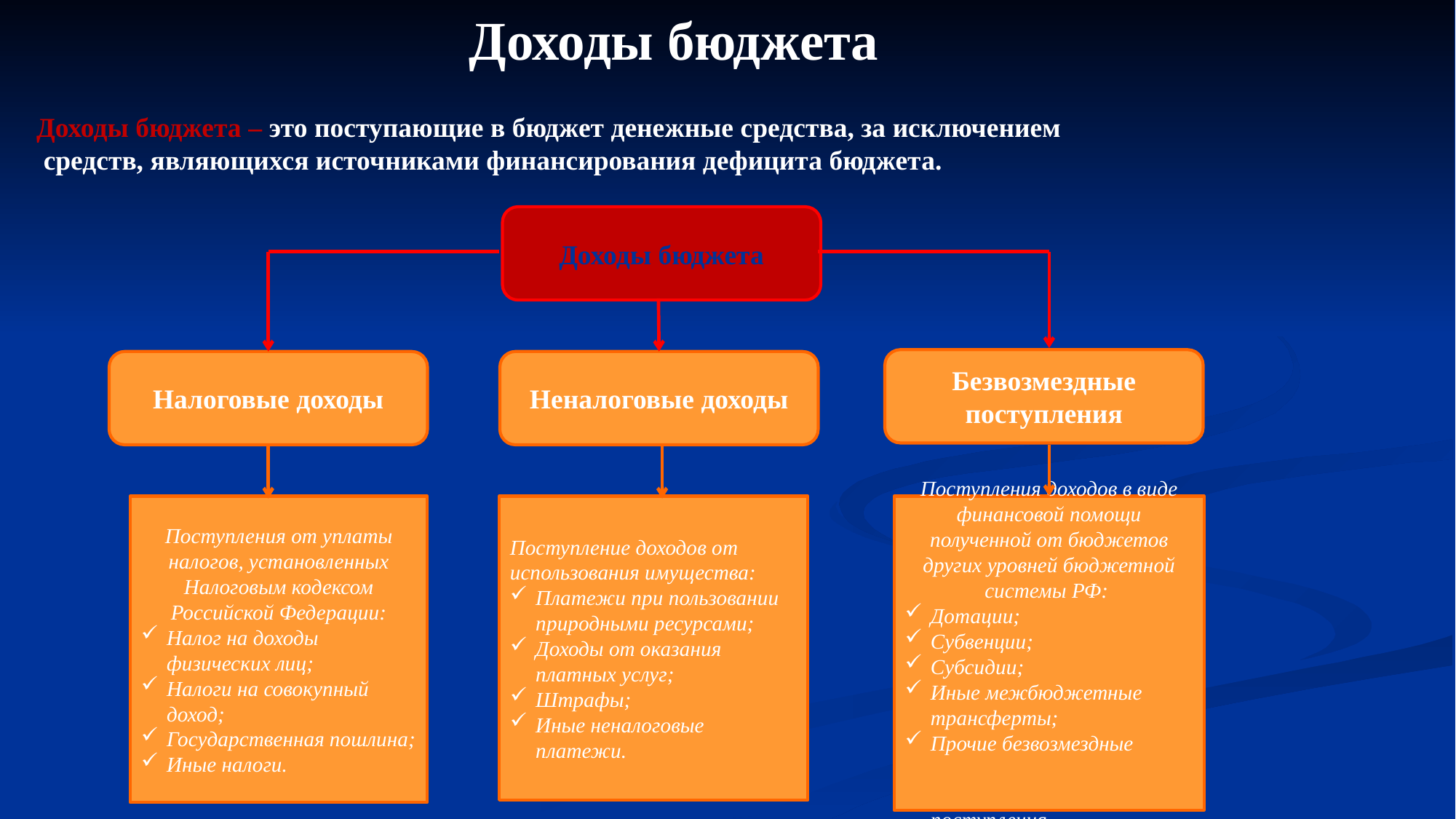

Доходы бюджета
Доходы бюджета – это поступающие в бюджет денежные средства, за исключением
 средств, являющихся источниками финансирования дефицита бюджета.
Доходы бюджета
Безвозмездные поступления
Налоговые доходы
Неналоговые доходы

Поступления доходов в виде финансовой помощи полученной от бюджетов других уровней бюджетной системы РФ:
Дотации;
Субвенции;
Субсидии;
Иные межбюджетные трансферты;
Прочие безвозмездные                                                                                                  поступления.
.

Поступления от уплаты налогов, установленных Налоговым кодексом Российской Федерации:
Налог на доходы физических лиц;
Налоги на совокупный доход;
Государственная пошлина;
Иные налоги.

Поступление доходов от использования имущества:
Платежи при пользовании природными ресурсами;
Доходы от оказания платных услуг;
Штрафы;
Иные неналоговые платежи.